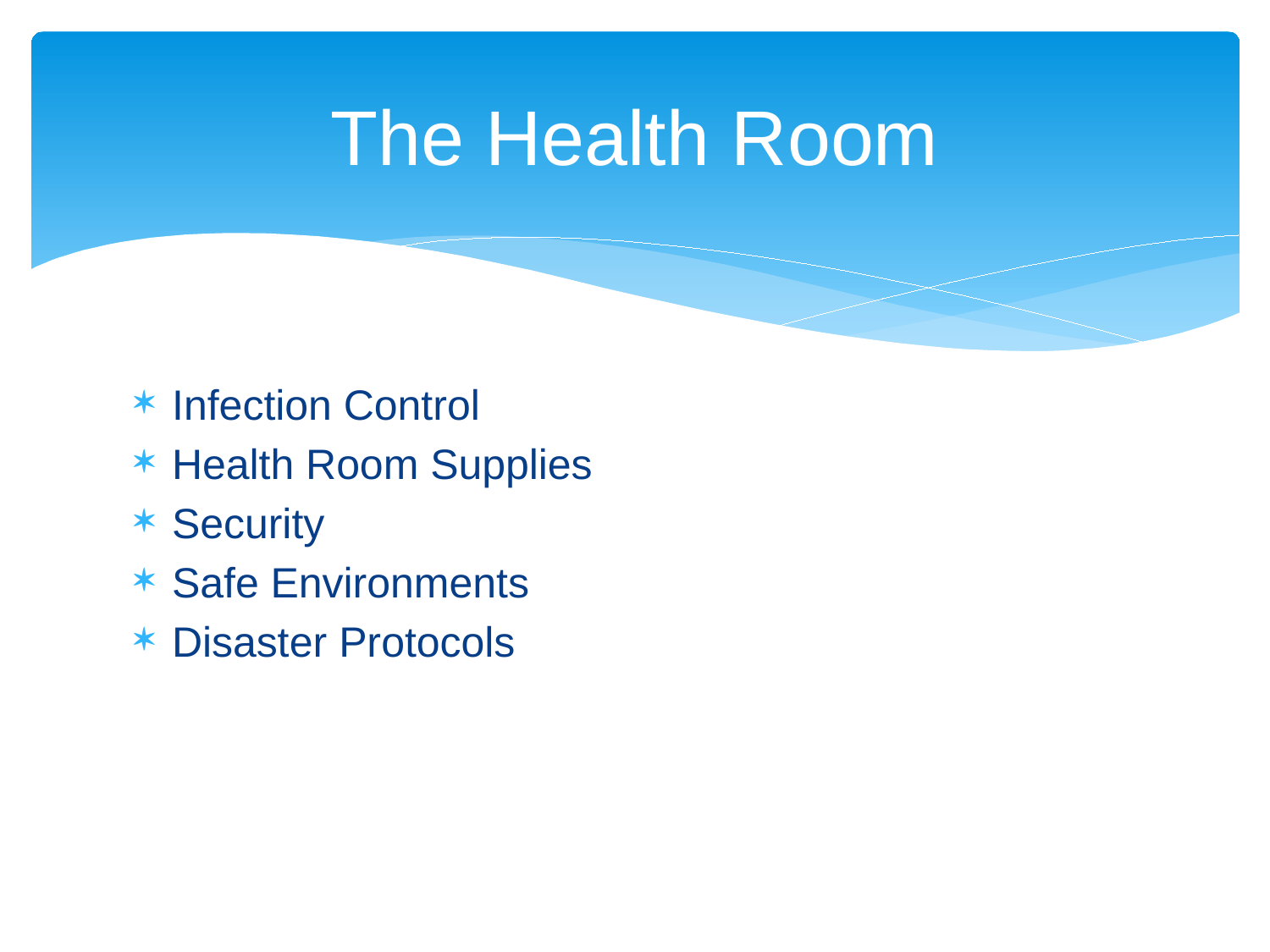

# The Health Room
Infection Control
Health Room Supplies
Security
Safe Environments
Disaster Protocols